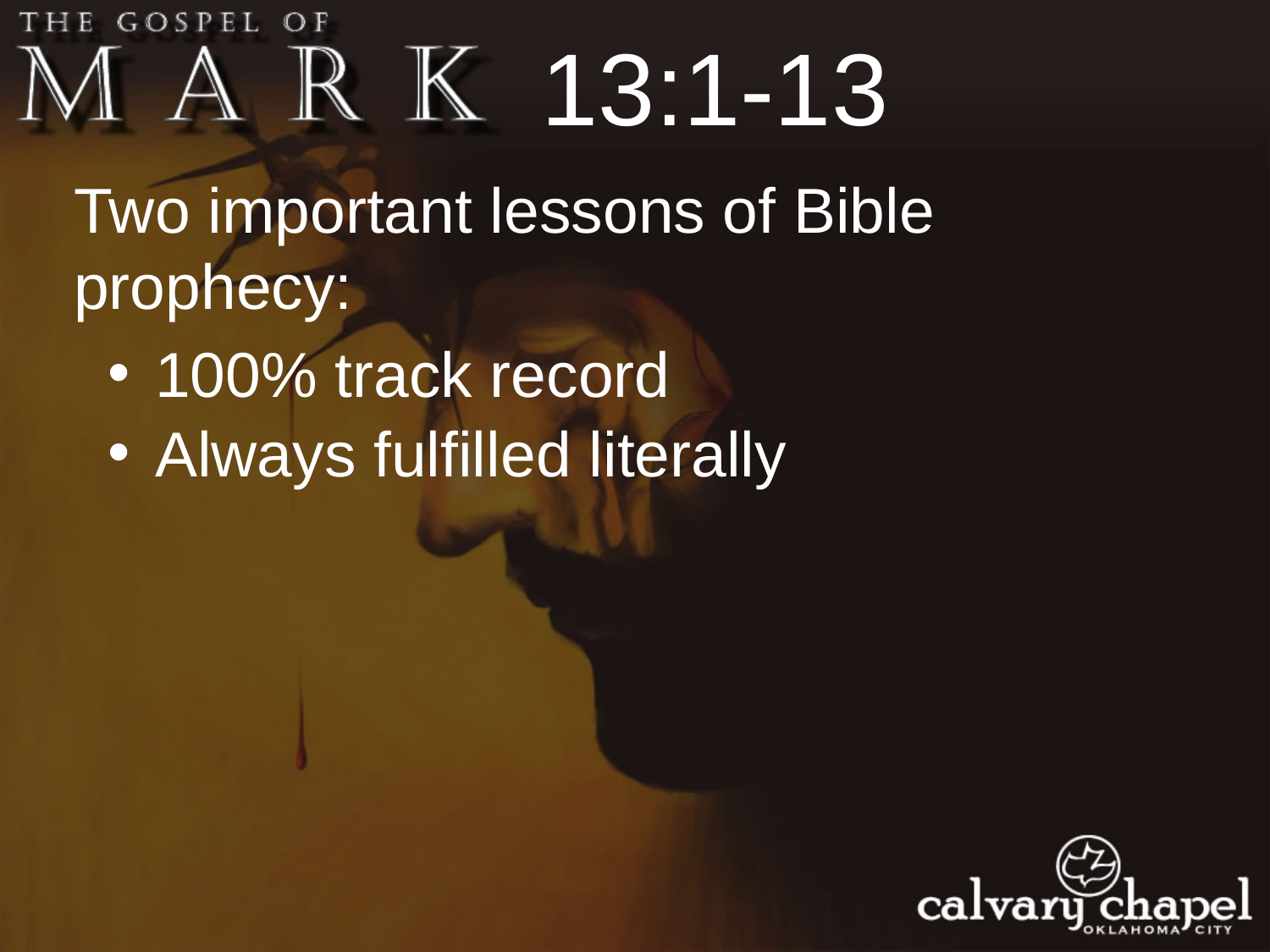

13:1-13
Two important lessons of Bible prophecy:
100% track record
Always fulfilled literally